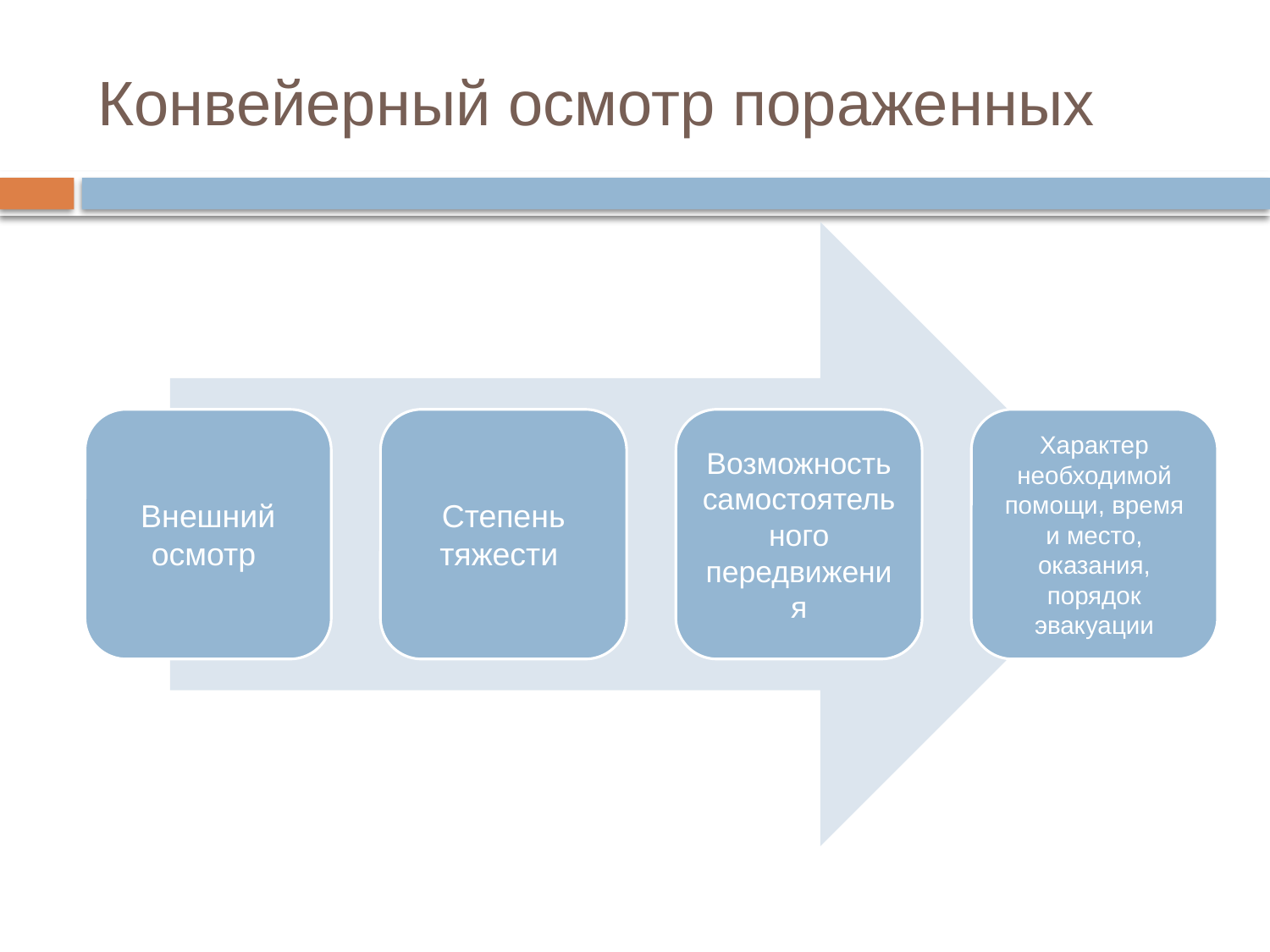

# Конвейерный осмотр пораженных
Внешний осмотр
Степень тяжести
Возможность самостоятельного передвижения
Характер необходимой помощи, время и место, оказания, порядок эвакуации